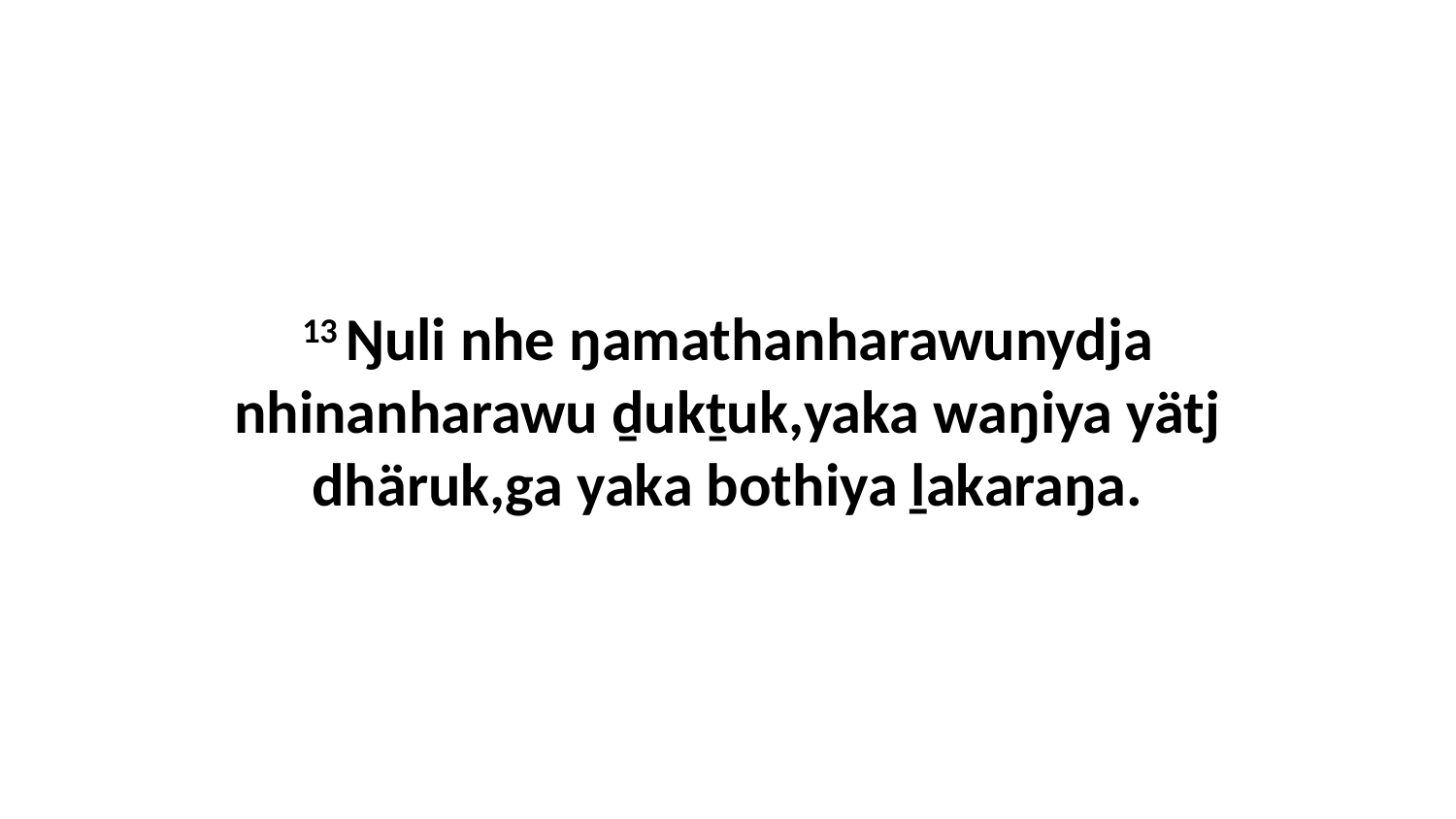

13 Ŋuli nhe ŋamathanharawunydja nhinanharawu ḏukṯuk,yaka waŋiya yätj dhäruk,ga yaka bothiya ḻakaraŋa.